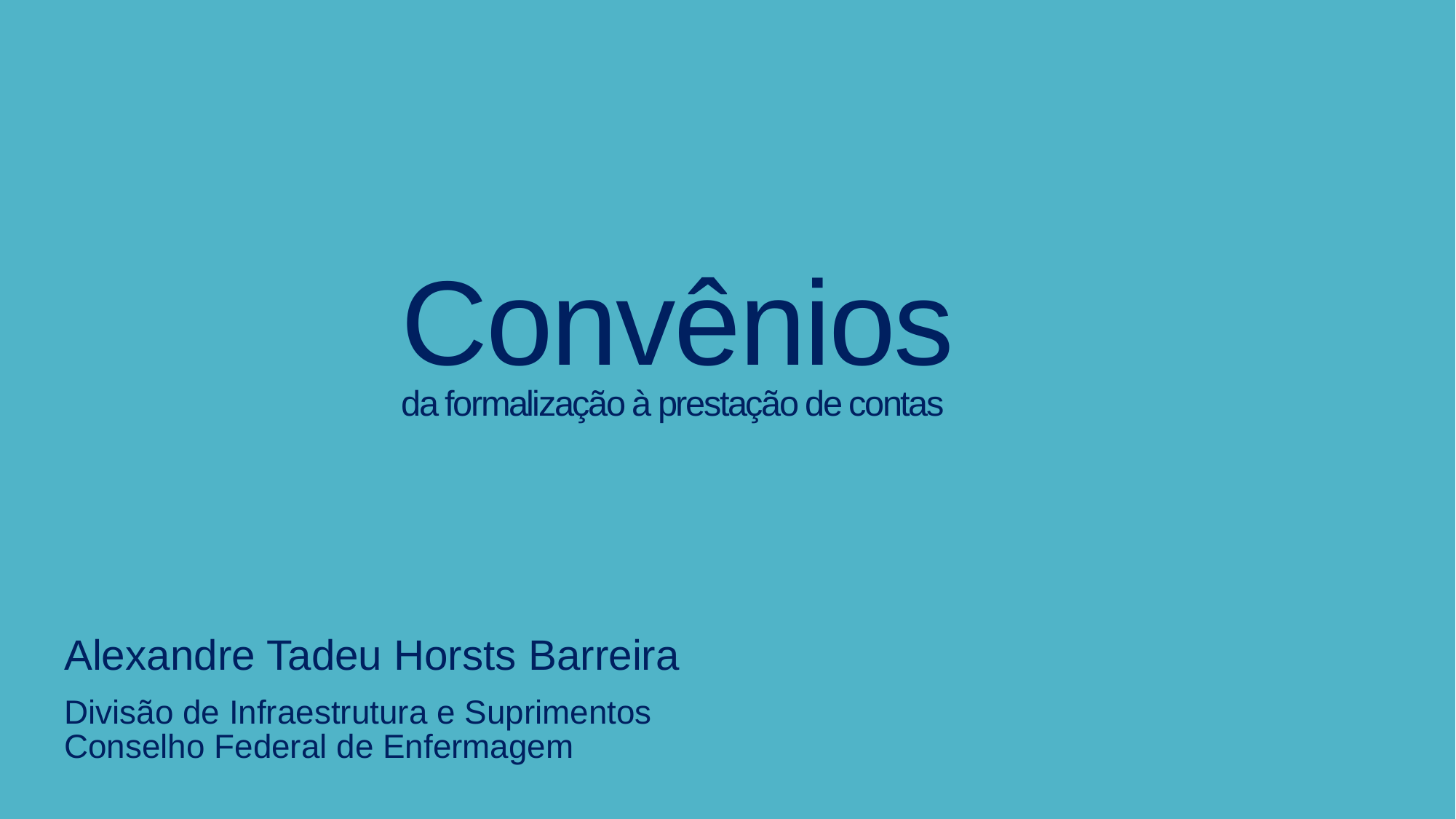

# Convênios da formalização à prestação de contas
Alexandre Tadeu Horsts Barreira
Divisão de Infraestrutura e Suprimentos
Conselho Federal de Enfermagem